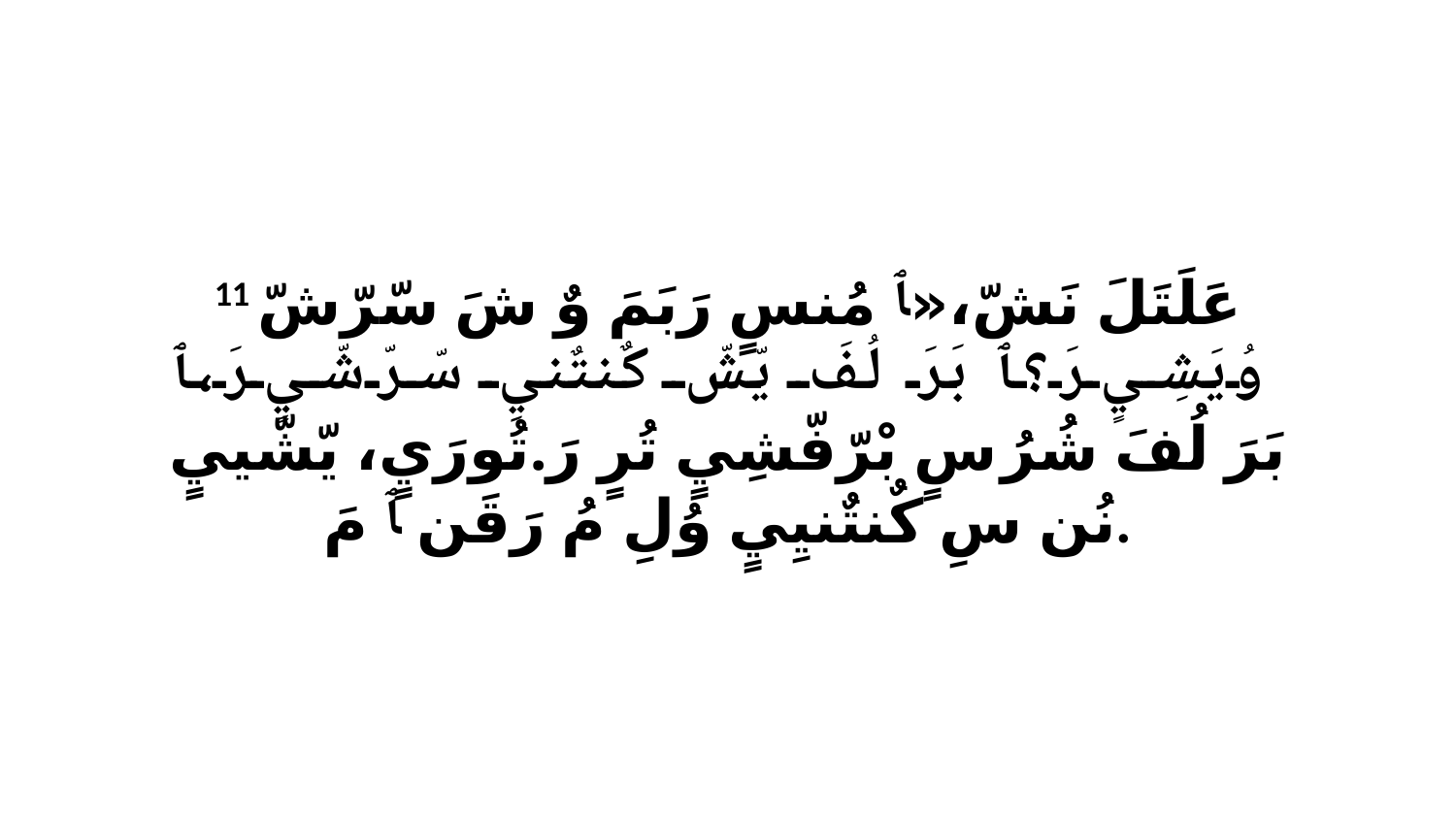

11 عَلَتَلَ نَشّ،«ﭑ مُنسٍ رَبَمَ وٌ شَ سّرّشّ وُيَشِيٍ رَ؟ﭑ بَرَ لُفَ يّشّ كٌنتٌنيِ سّرّشّيٍ رَ،ﭑ بَرَ لُفَ شُرُ سٍ بْرّفّشِيٍ تُرٍ رَ.تُورَيٍ، يّشّييٍ نُن سِ كٌنتٌنيِيٍ وُلِ مُ رَقَن ﭑ مَ.